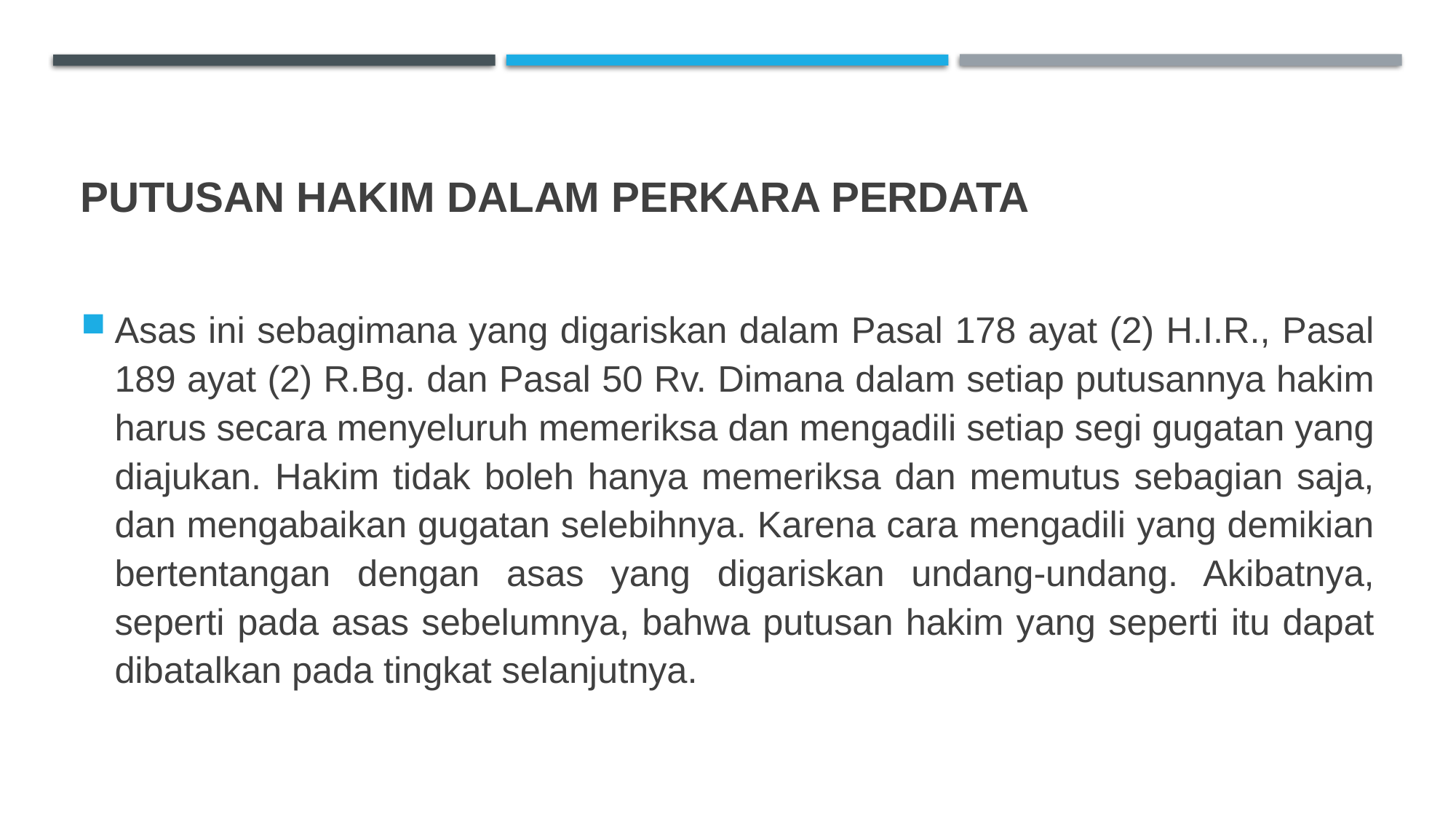

# Putusan hakim dalam perkara perdata
Asas ini sebagimana yang digariskan dalam Pasal 178 ayat (2) H.I.R., Pasal 189 ayat (2) R.Bg. dan Pasal 50 Rv. Dimana dalam setiap putusannya hakim harus secara menyeluruh memeriksa dan mengadili setiap segi gugatan yang diajukan. Hakim tidak boleh hanya memeriksa dan memutus sebagian saja, dan mengabaikan gugatan selebihnya. Karena cara mengadili yang demikian bertentangan dengan asas yang digariskan undang-undang. Akibatnya, seperti pada asas sebelumnya, bahwa putusan hakim yang seperti itu dapat dibatalkan pada tingkat selanjutnya.